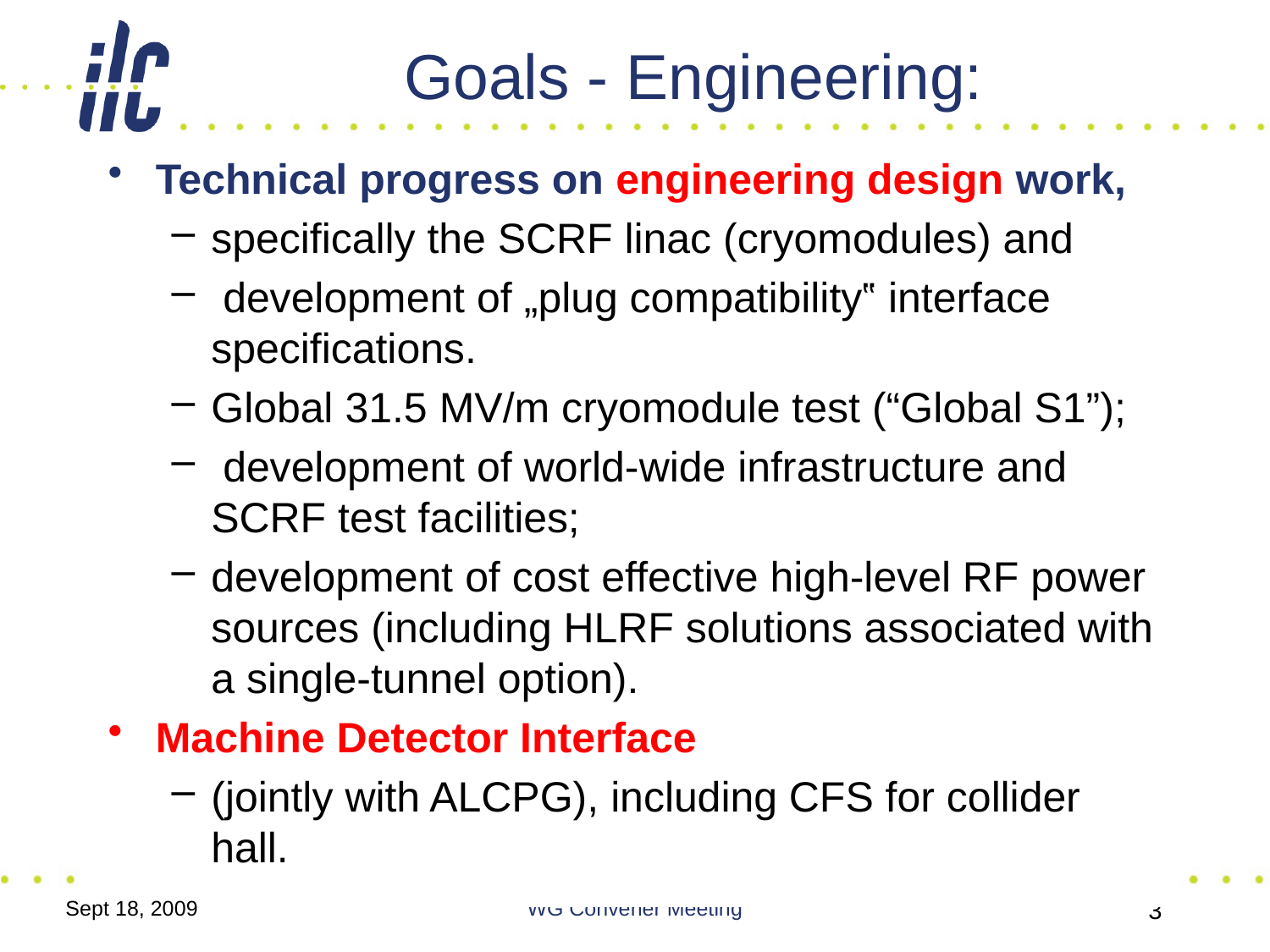

# Goals - Engineering:
Technical progress on engineering design work,
specifically the SCRF linac (cryomodules) and
 development of „plug compatibility‟ interface specifications.
Global 31.5 MV/m cryomodule test (“Global S1”);
 development of world-wide infrastructure and SCRF test facilities;
development of cost effective high-level RF power sources (including HLRF solutions associated with a single-tunnel option).
Machine Detector Interface
(jointly with ALCPG), including CFS for collider hall.

Sept 18, 2009
WG Convener Meeting
3